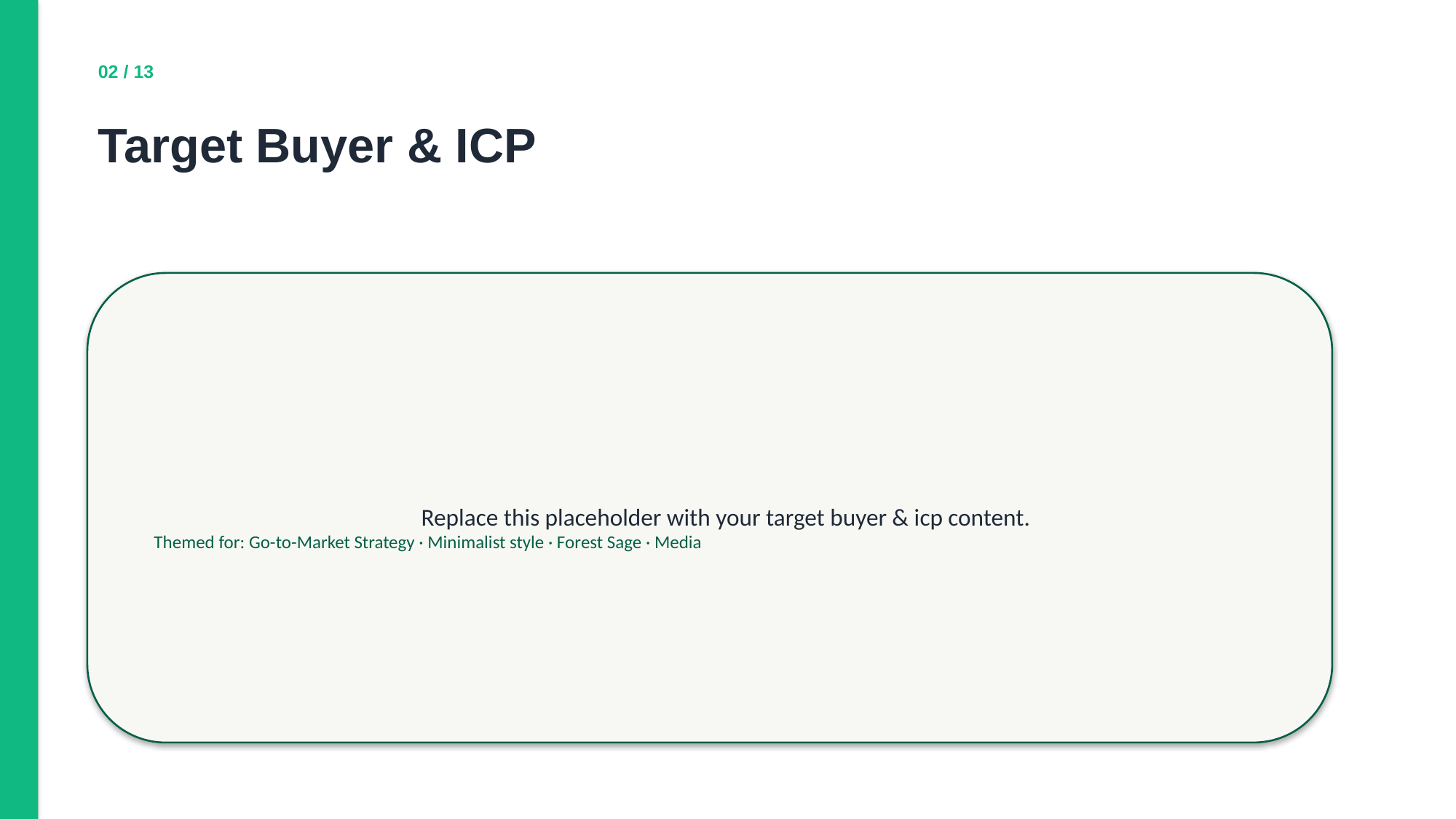

02 / 13
Target Buyer & ICP
Replace this placeholder with your target buyer & icp content.
Themed for: Go-to-Market Strategy · Minimalist style · Forest Sage · Media